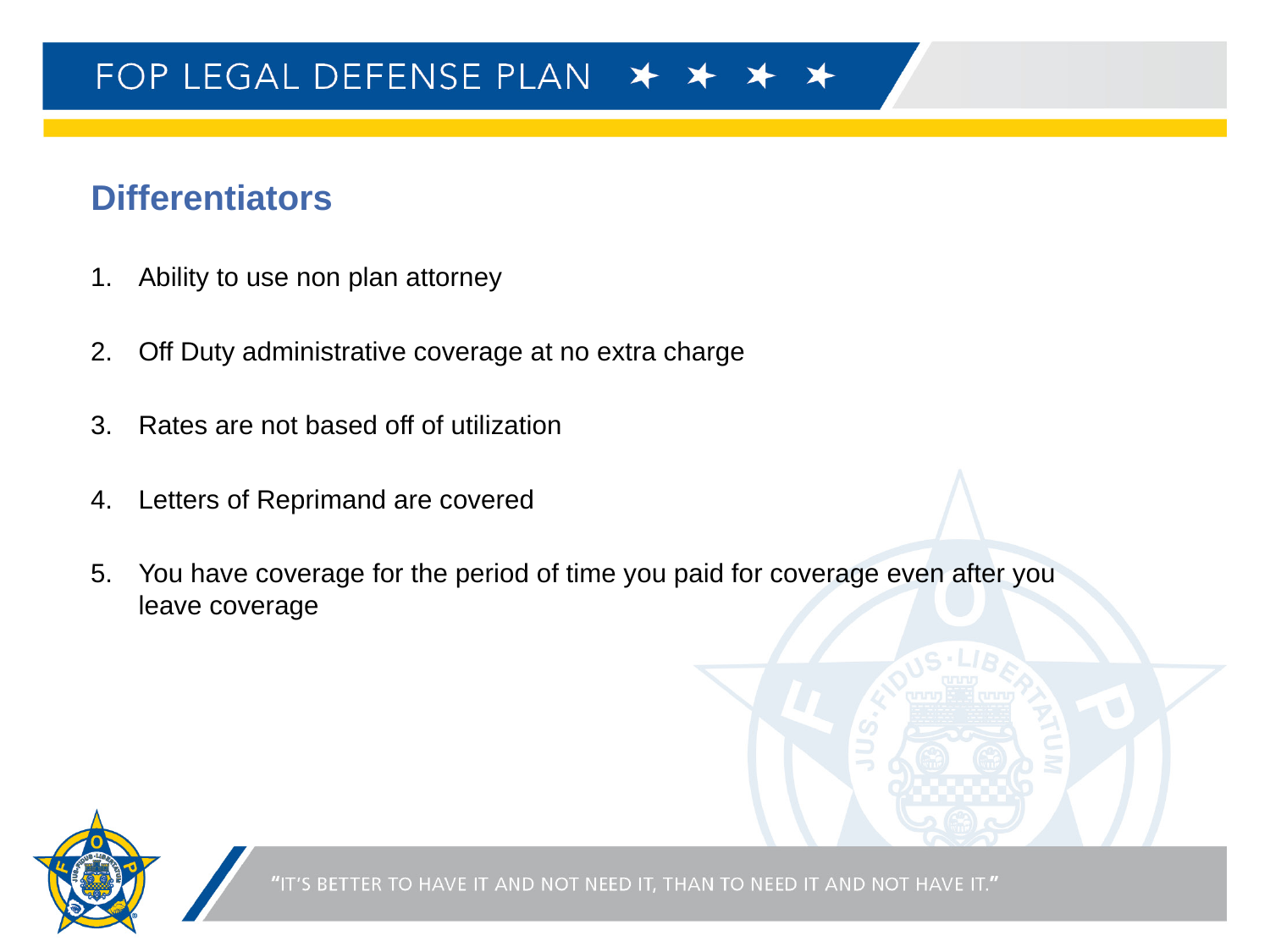

# Differentiators
Ability to use non plan attorney
Off Duty administrative coverage at no extra charge
Rates are not based off of utilization
Letters of Reprimand are covered
You have coverage for the period of time you paid for coverage even after you
leave coverage